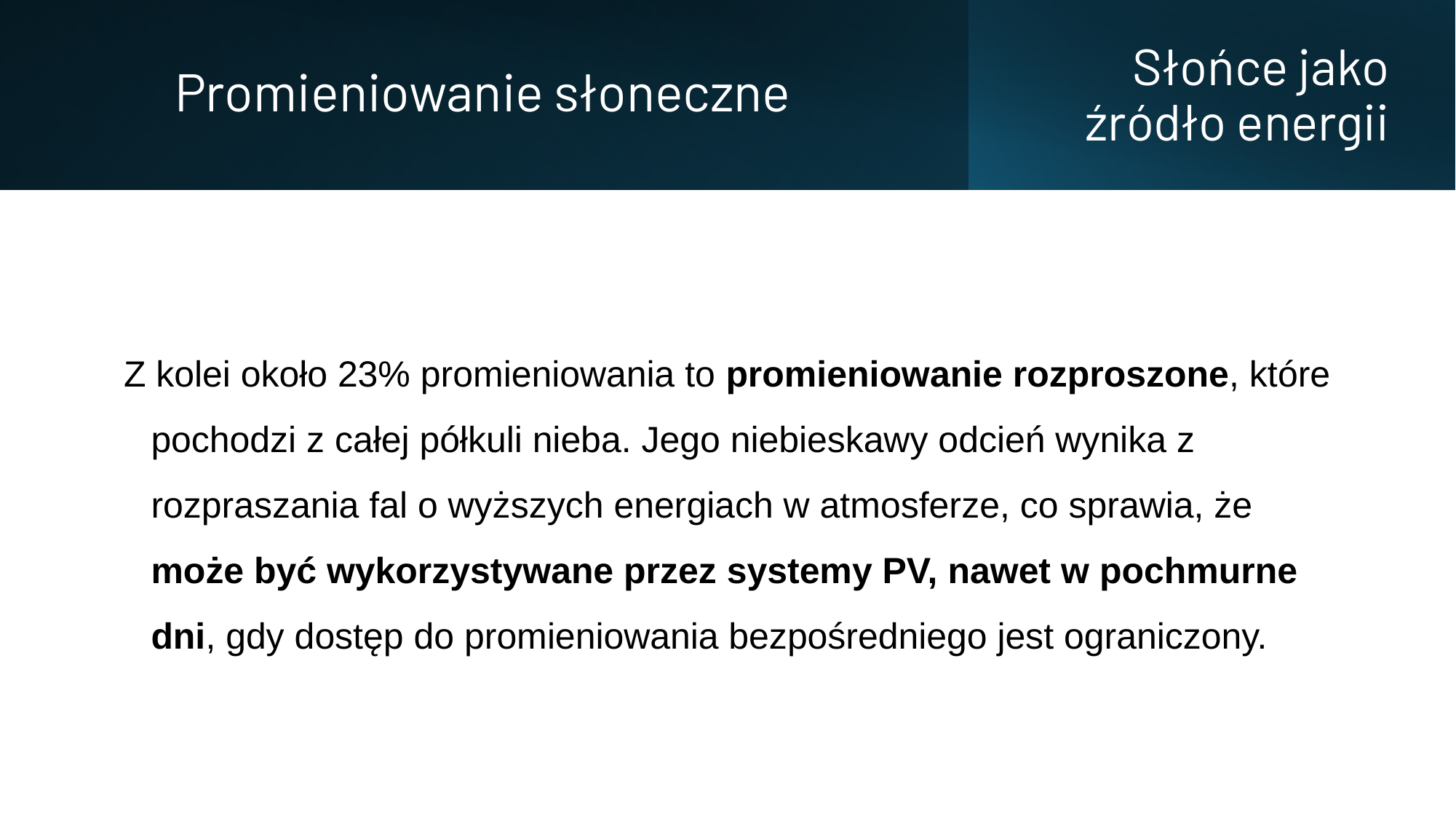

Promieniowanie słoneczne
# Słońce jako źródło energii
Z kolei około 23% promieniowania to promieniowanie rozproszone, które pochodzi z całej półkuli nieba. Jego niebieskawy odcień wynika z rozpraszania fal o wyższych energiach w atmosferze, co sprawia, że może być wykorzystywane przez systemy PV, nawet w pochmurne dni, gdy dostęp do promieniowania bezpośredniego jest ograniczony.